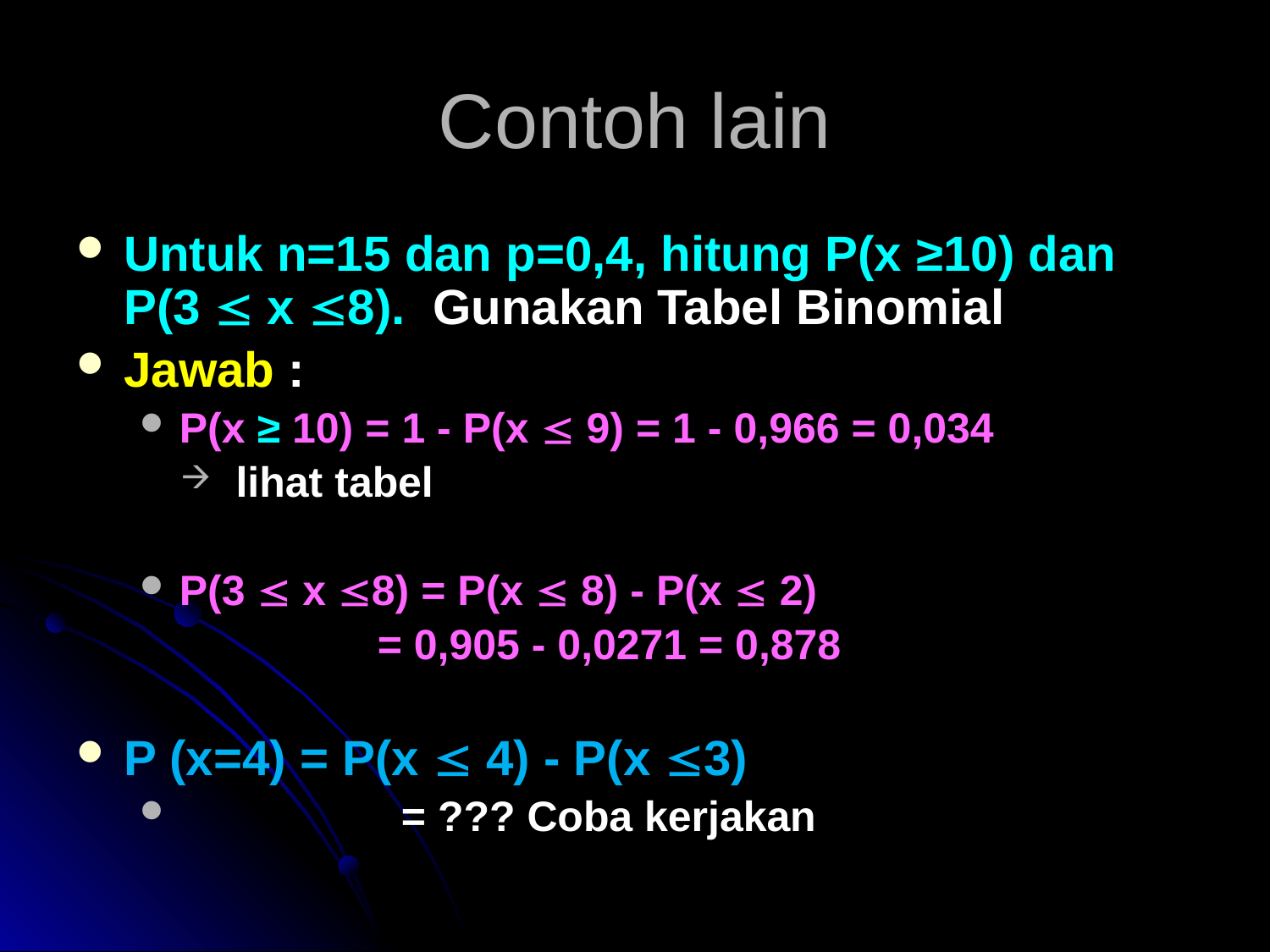

# Contoh lain
Untuk n=15 dan p=0,4, hitung P(x ≥10) dan   P(3 ≤ x ≤8).  Gunakan Tabel Binomial
Jawab :
P(x ≥ 10) = 1 - P(x ≤ 9) = 1 - 0,966 = 0,034
  lihat tabel

P(3 ≤ x ≤8) = P(x ≤ 8) - P(x ≤ 2)
       	      = 0,905 - 0,0271 = 0,878

P (x=4) = P(x ≤ 4) - P(x ≤3)
	        = ??? Coba kerjakan